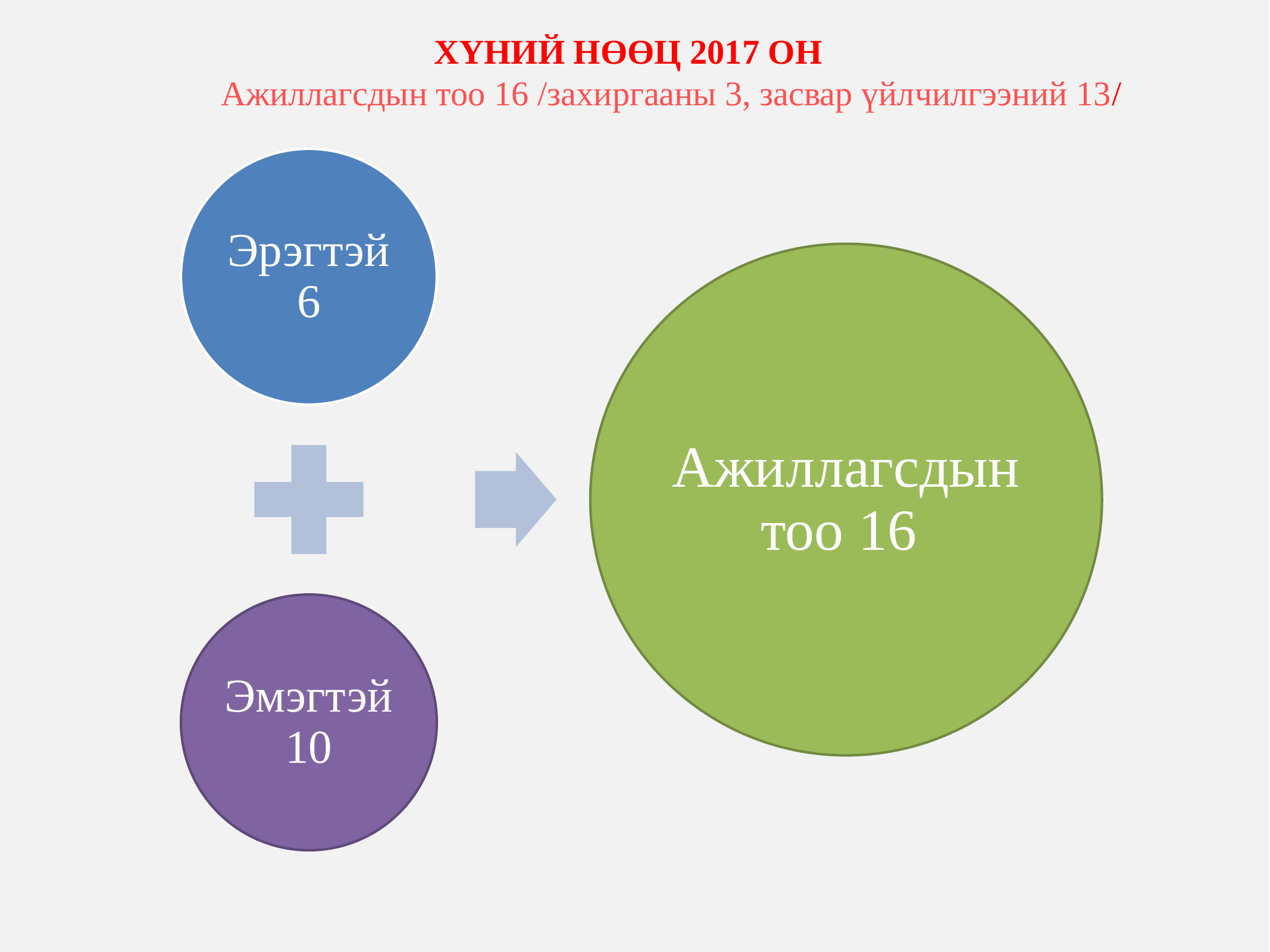

# ХҮНИЙ НӨӨЦ 2017 ОН Ажиллагсдын тоо 16 /захиргааны 3, засвар үйлчилгээний 13/
Эрэгтэй 6

Эмэгтэй 10

Ажиллагсдын тоо 16
4